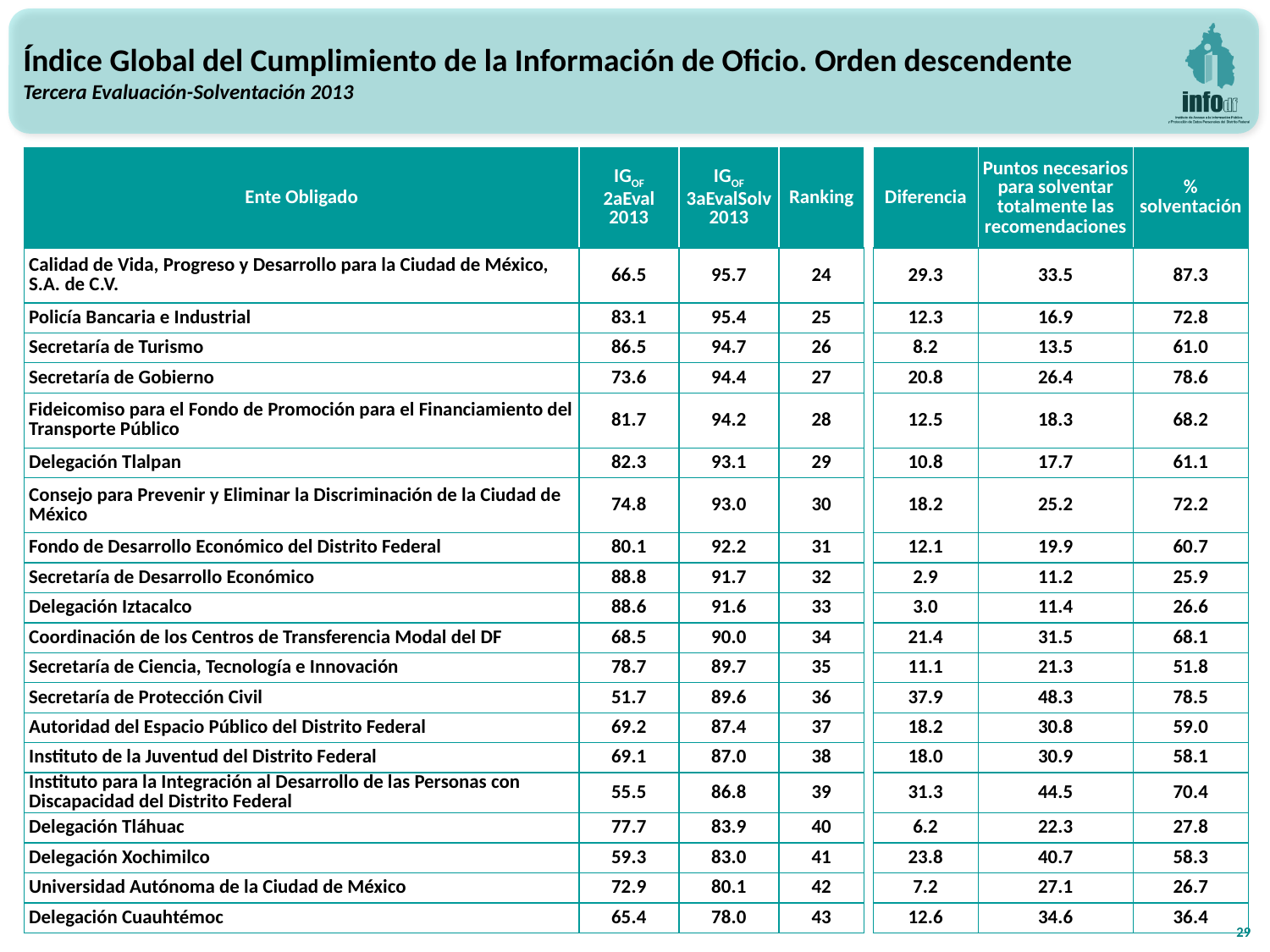

Índice Global del Cumplimiento de la Información de Oficio. Orden descendente
Tercera Evaluación-Solventación 2013
| Ente Obligado | IGOF 2aEval 2013 | IGOF 3aEvalSolv 2013 | Ranking |  | Diferencia | Puntos necesarios para solventar totalmente las recomendaciones | % solventación |
| --- | --- | --- | --- | --- | --- | --- | --- |
| Calidad de Vida, Progreso y Desarrollo para la Ciudad de México, S.A. de C.V. | 66.5 | 95.7 | 24 |  | 29.3 | 33.5 | 87.3 |
| Policía Bancaria e Industrial | 83.1 | 95.4 | 25 |  | 12.3 | 16.9 | 72.8 |
| Secretaría de Turismo | 86.5 | 94.7 | 26 |  | 8.2 | 13.5 | 61.0 |
| Secretaría de Gobierno | 73.6 | 94.4 | 27 |  | 20.8 | 26.4 | 78.6 |
| Fideicomiso para el Fondo de Promoción para el Financiamiento del Transporte Público | 81.7 | 94.2 | 28 |  | 12.5 | 18.3 | 68.2 |
| Delegación Tlalpan | 82.3 | 93.1 | 29 |  | 10.8 | 17.7 | 61.1 |
| Consejo para Prevenir y Eliminar la Discriminación de la Ciudad de México | 74.8 | 93.0 | 30 |  | 18.2 | 25.2 | 72.2 |
| Fondo de Desarrollo Económico del Distrito Federal | 80.1 | 92.2 | 31 |  | 12.1 | 19.9 | 60.7 |
| Secretaría de Desarrollo Económico | 88.8 | 91.7 | 32 |  | 2.9 | 11.2 | 25.9 |
| Delegación Iztacalco | 88.6 | 91.6 | 33 |  | 3.0 | 11.4 | 26.6 |
| Coordinación de los Centros de Transferencia Modal del DF | 68.5 | 90.0 | 34 |  | 21.4 | 31.5 | 68.1 |
| Secretaría de Ciencia, Tecnología e Innovación | 78.7 | 89.7 | 35 |  | 11.1 | 21.3 | 51.8 |
| Secretaría de Protección Civil | 51.7 | 89.6 | 36 |  | 37.9 | 48.3 | 78.5 |
| Autoridad del Espacio Público del Distrito Federal | 69.2 | 87.4 | 37 |  | 18.2 | 30.8 | 59.0 |
| Instituto de la Juventud del Distrito Federal | 69.1 | 87.0 | 38 |  | 18.0 | 30.9 | 58.1 |
| Instituto para la Integración al Desarrollo de las Personas con Discapacidad del Distrito Federal | 55.5 | 86.8 | 39 |  | 31.3 | 44.5 | 70.4 |
| Delegación Tláhuac | 77.7 | 83.9 | 40 |  | 6.2 | 22.3 | 27.8 |
| Delegación Xochimilco | 59.3 | 83.0 | 41 |  | 23.8 | 40.7 | 58.3 |
| Universidad Autónoma de la Ciudad de México | 72.9 | 80.1 | 42 |  | 7.2 | 27.1 | 26.7 |
| Delegación Cuauhtémoc | 65.4 | 78.0 | 43 |  | 12.6 | 34.6 | 36.4 |
29